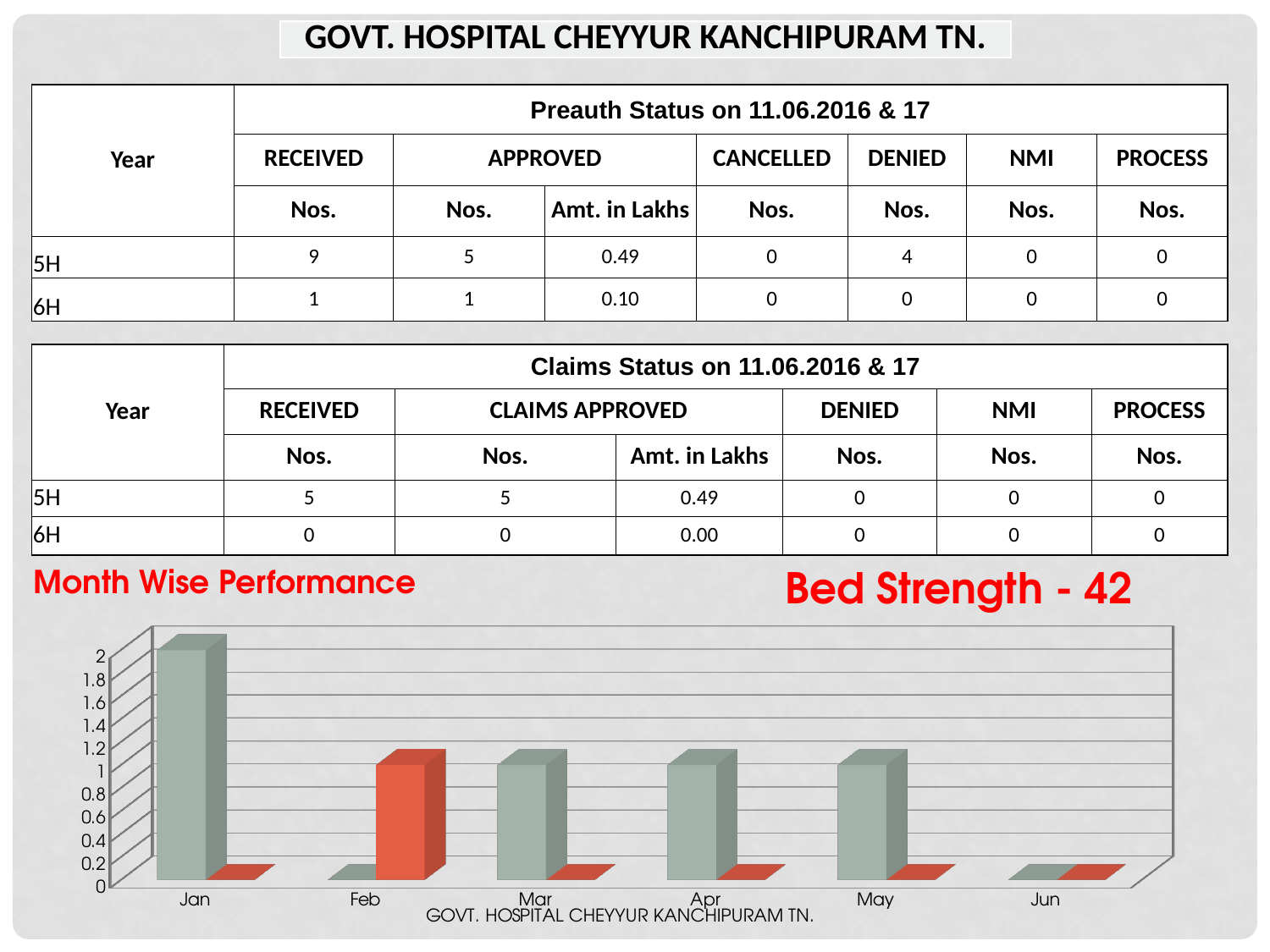

| GOVT. HOSPITAL CHEYYUR KANCHIPURAM TN. |
| --- |
| Year | Preauth Status on 11.06.2016 & 17 |  |  |  |  |  |  |
| --- | --- | --- | --- | --- | --- | --- | --- |
|  | RECEIVED | APPROVED |  | CANCELLED | DENIED | NMI | PROCESS |
|  | Nos. | Nos. | Amt. in Lakhs | Nos. | Nos. | Nos. | Nos. |
| 5H | 9 | 5 | 0.49 | 0 | 4 | 0 | 0 |
| 6H | 1 | 1 | 0.10 | 0 | 0 | 0 | 0 |
| Year | Claims Status on 11.06.2016 & 17 |  |  |  |  |  |
| --- | --- | --- | --- | --- | --- | --- |
|  | RECEIVED | CLAIMS APPROVED |  | DENIED | NMI | PROCESS |
|  | Nos. | Nos. | Amt. in Lakhs | Nos. | Nos. | Nos. |
| 5H | 5 | 5 | 0.49 | 0 | 0 | 0 |
| 6H | 0 | 0 | 0.00 | 0 | 0 | 0 |
Month Wise Performance
Bed Strength - 42

[unsupported chart]